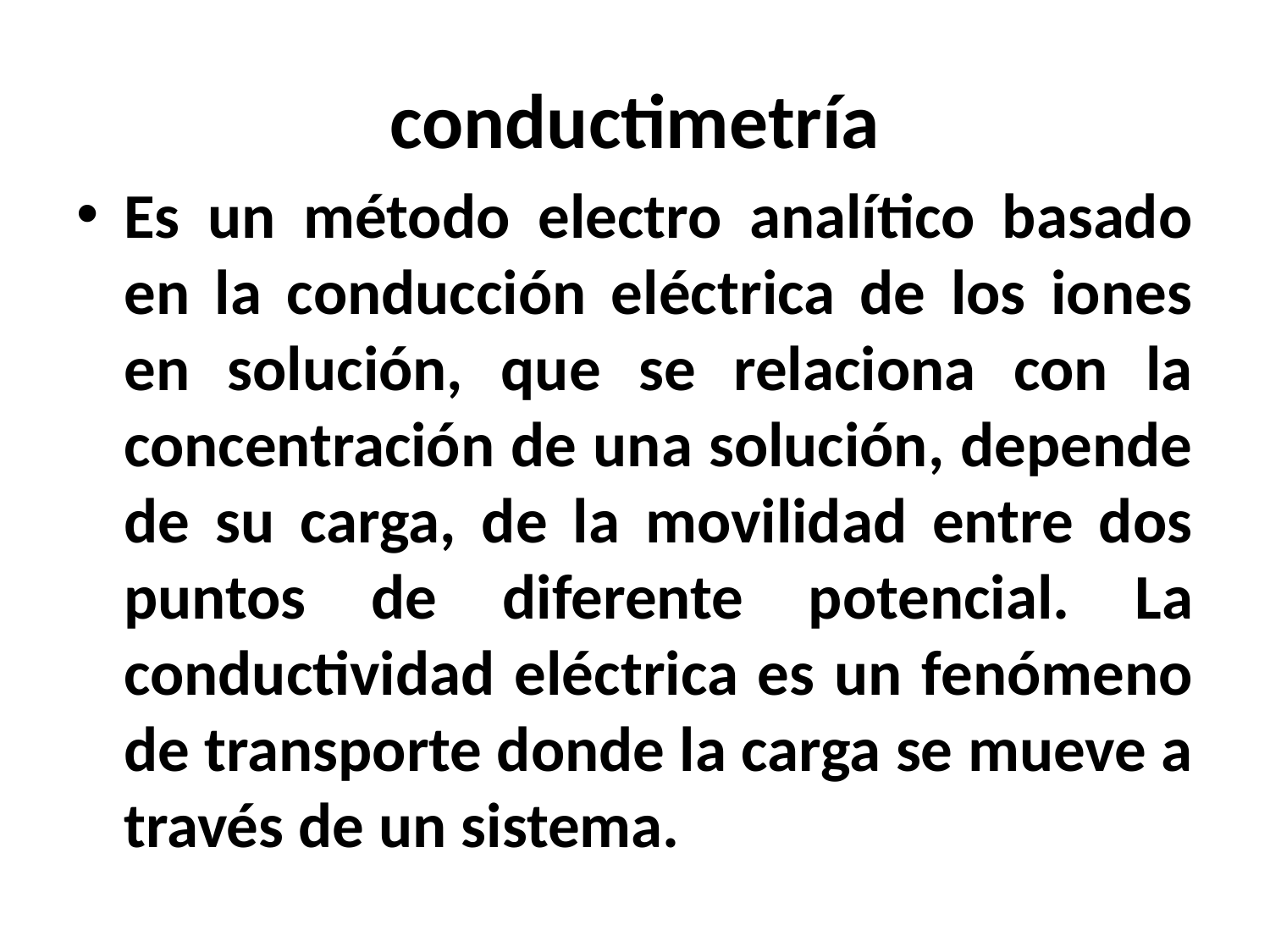

# conductimetría
Es un método electro analítico basado en la conducción eléctrica de los iones en solución, que se relaciona con la concentración de una solución, depende de su carga, de la movilidad entre dos puntos de diferente potencial. La conductividad eléctrica es un fenómeno de transporte donde la carga se mueve a través de un sistema.